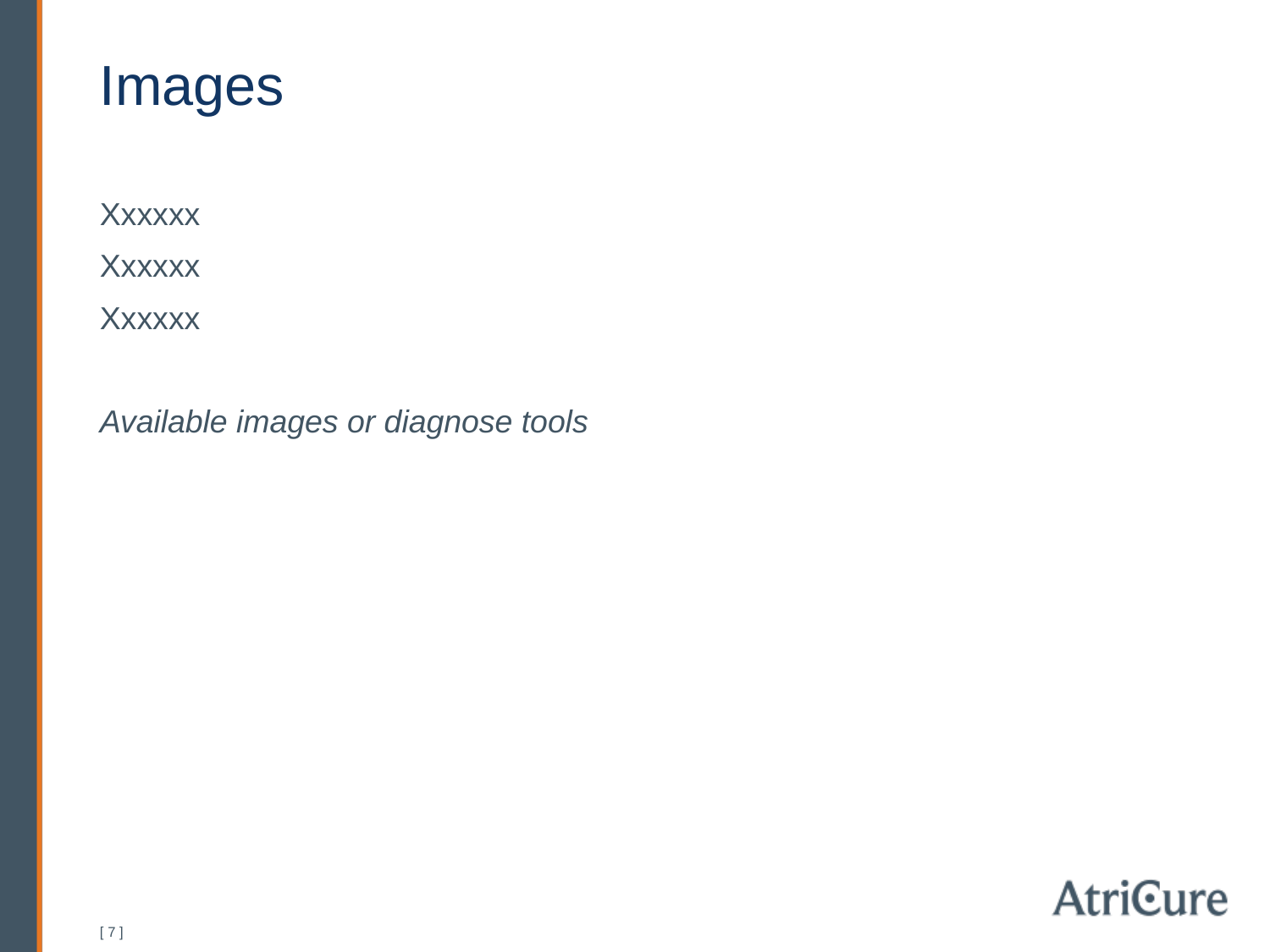

# Images
Xxxxxx
Xxxxxx
Xxxxxx

Available images or diagnose tools